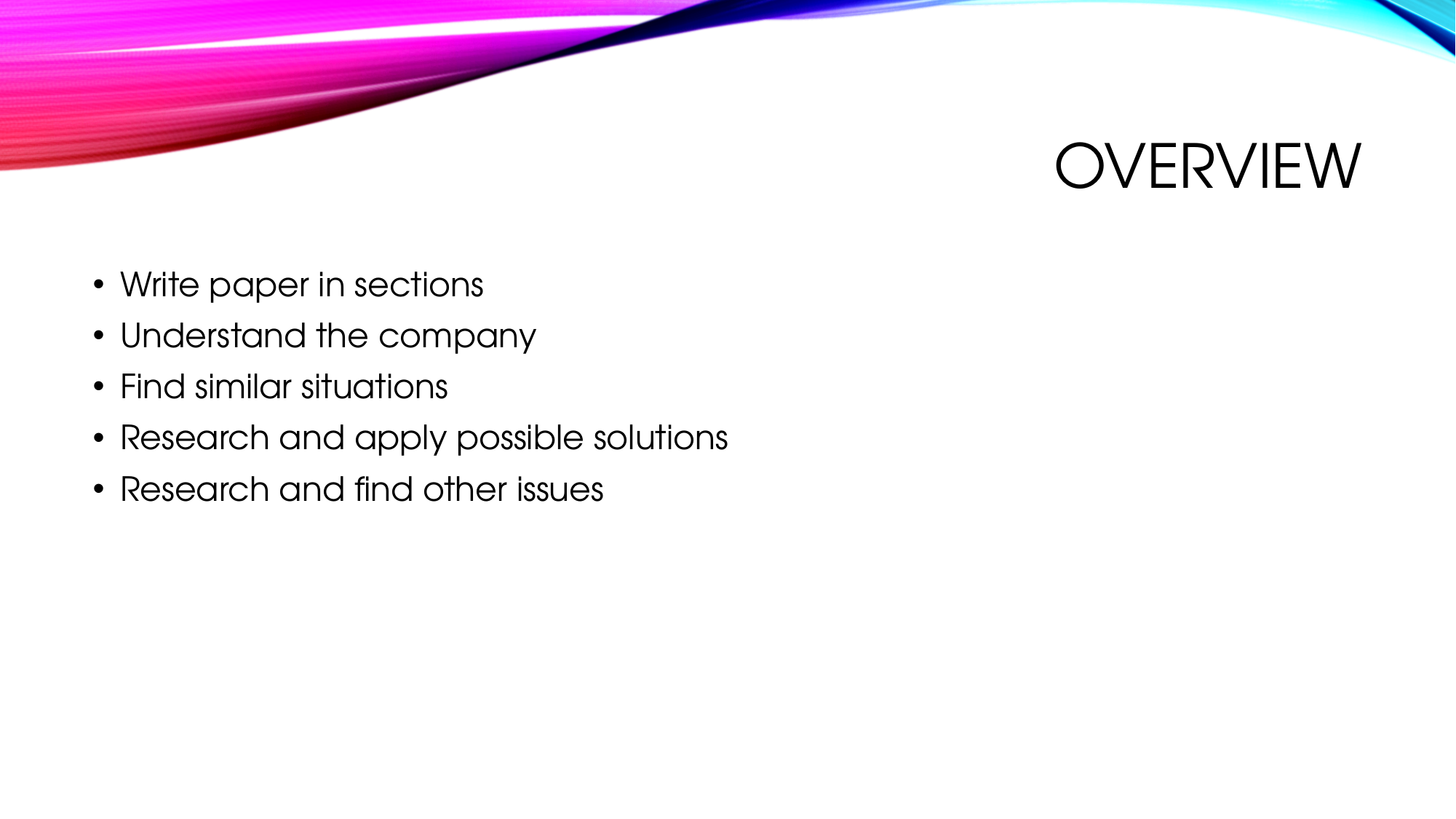

# Overview
Write paper in sections
Understand the company
Find similar situations
Research and apply possible solutions
Research and find other issues